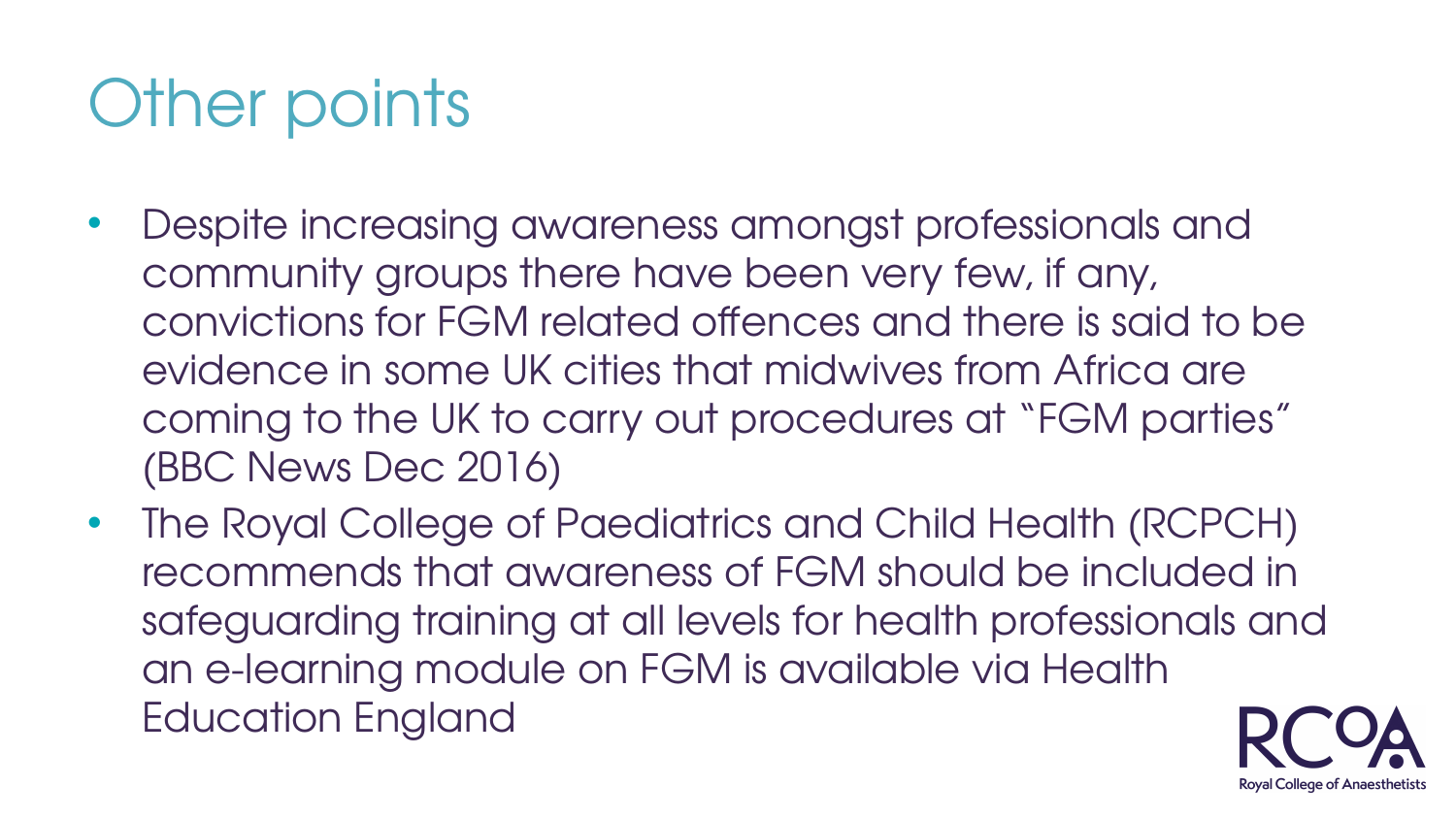

# Other points
Despite increasing awareness amongst professionals and community groups there have been very few, if any, convictions for FGM related offences and there is said to be evidence in some UK cities that midwives from Africa are coming to the UK to carry out procedures at “FGM parties” (BBC News Dec 2016)
The Royal College of Paediatrics and Child Health (RCPCH) recommends that awareness of FGM should be included in safeguarding training at all levels for health professionals and an e-learning module on FGM is available via Health Education England